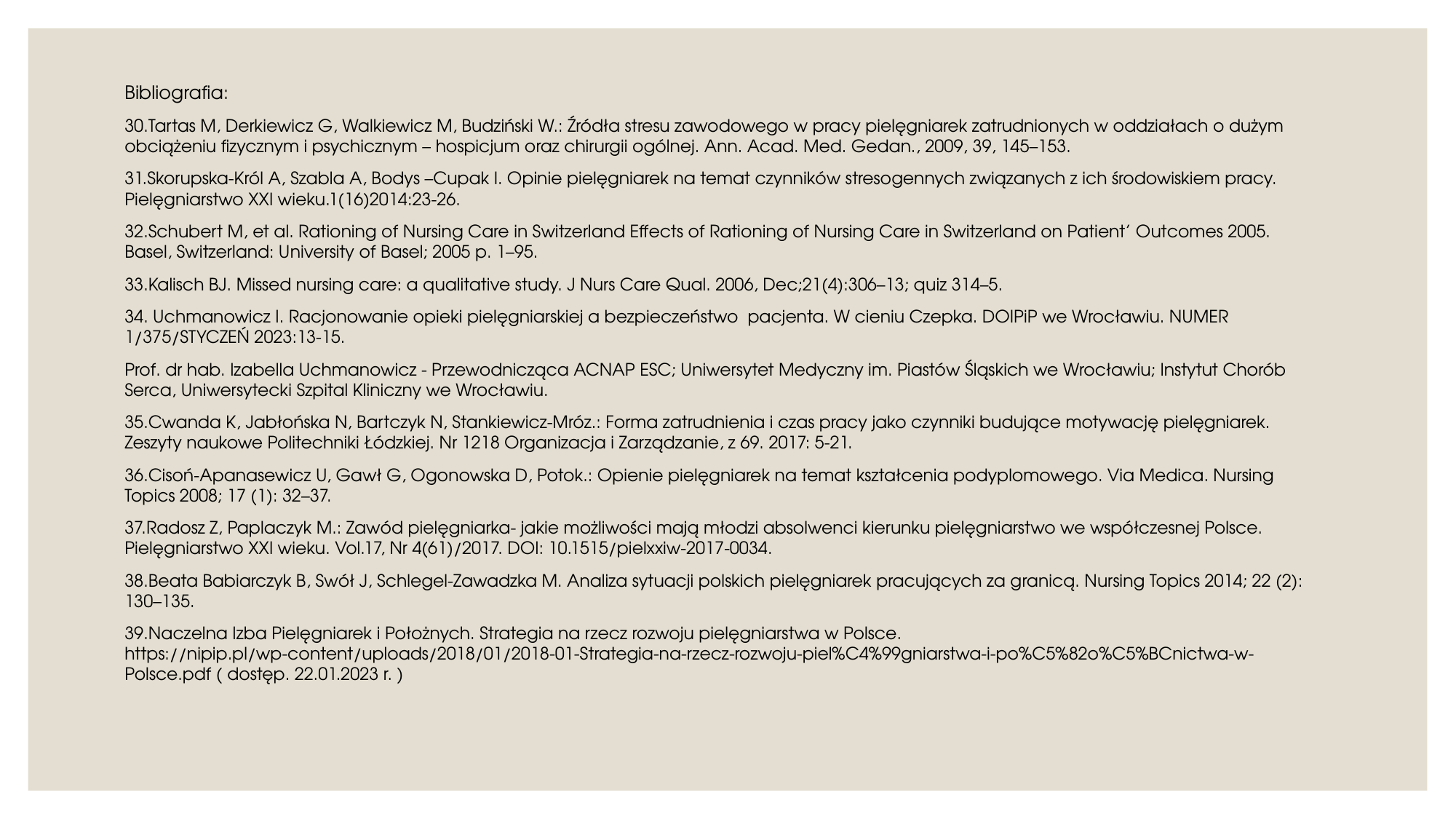

Bibliografia:
30.Tartas M, Derkiewicz G, Walkiewicz M, Budziński W.: Źródła stresu zawodowego w pracy pielęgniarek zatrudnionych w oddziałach o dużym obciążeniu fizycznym i psychicznym – hospicjum oraz chirurgii ogólnej. Ann. Acad. Med. Gedan., 2009, 39, 145–153.
31.Skorupska-Król A, Szabla A, Bodys –Cupak I. Opinie pielęgniarek na temat czynników stresogennych związanych z ich środowiskiem pracy. Pielęgniarstwo XXI wieku.1(16)2014:23-26.
32.Schubert M, et al. Rationing of Nursing Care in Switzerland Effects of Rationing of Nursing Care in Switzerland on Patient’ Outcomes 2005. Basel, Switzerland: University of Basel; 2005 p. 1–95.
33.Kalisch BJ. Missed nursing care: a qualitative study. J Nurs Care Qual. 2006, Dec;21(4):306–13; quiz 314–5.
34. Uchmanowicz I. Racjonowanie opieki pielęgniarskiej a bezpieczeństwo  pacjenta. W cieniu Czepka. DOIPiP we Wrocławiu. NUMER 1/375/STYCZEŃ 2023:13-15.
Prof. dr hab. Izabella Uchmanowicz - Przewodnicząca ACNAP ESC; Uniwersytet Medyczny im. Piastów Śląskich we Wrocławiu; Instytut Chorób Serca, Uniwersytecki Szpital Kliniczny we Wrocławiu.
35.Cwanda K, Jabłońska N, Bartczyk N, Stankiewicz-Mróz.: Forma zatrudnienia i czas pracy jako czynniki budujące motywację pielęgniarek. Zeszyty naukowe Politechniki Łódzkiej. Nr 1218 Organizacja i Zarządzanie, z 69. 2017: 5-21.
36.Cisoń-Apanasewicz U, Gawł G, Ogonowska D, Potok.: Opienie pielęgniarek na temat kształcenia podyplomowego. Via Medica. Nursing Topics 2008; 17 (1): 32–37.
37.Radosz Z, Paplaczyk M.: Zawód pielęgniarka- jakie możliwości mają młodzi absolwenci kierunku pielęgniarstwo we współczesnej Polsce. Pielęgniarstwo XXI wieku. Vol.17, Nr 4(61)/2017. DOI: 10.1515/pielxxiw-2017-0034.
38.Beata Babiarczyk B, Swół J, Schlegel-Zawadzka M. Analiza sytuacji polskich pielęgniarek pracujących za granicą. Nursing Topics 2014; 22 (2): 130–135.
39.Naczelna Izba Pielęgniarek i Położnych. Strategia na rzecz rozwoju pielęgniarstwa w Polsce. https://nipip.pl/wp-content/uploads/2018/01/2018-01-Strategia-na-rzecz-rozwoju-piel%C4%99gniarstwa-i-po%C5%82o%C5%BCnictwa-w-Polsce.pdf ( dostęp. 22.01.2023 r. )